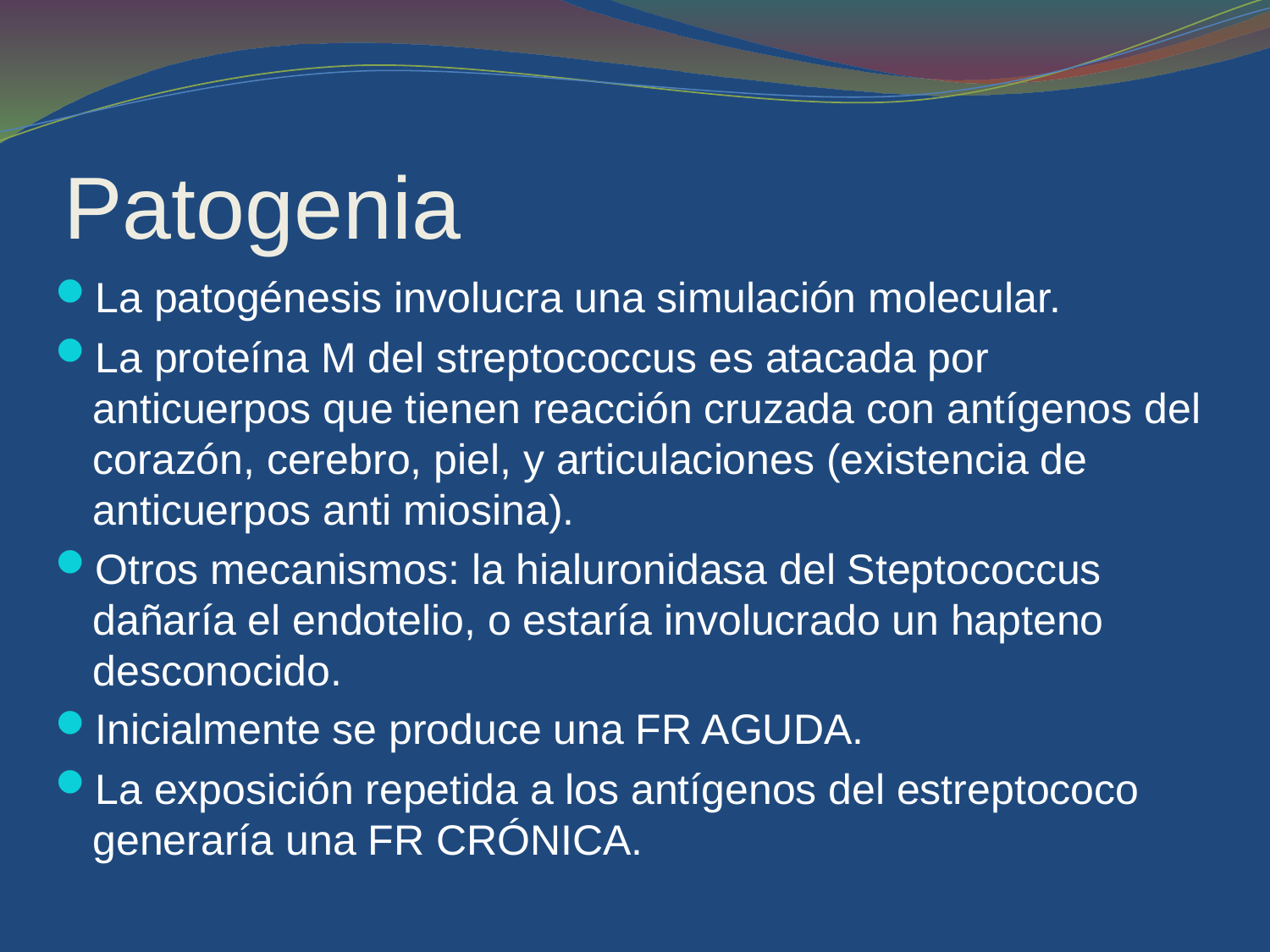

# Patogenia
La patogénesis involucra una simulación molecular.
La proteína M del streptococcus es atacada por anticuerpos que tienen reacción cruzada con antígenos del corazón, cerebro, piel, y articulaciones (existencia de anticuerpos anti miosina).
Otros mecanismos: la hialuronidasa del Steptococcus dañaría el endotelio, o estaría involucrado un hapteno desconocido.
Inicialmente se produce una FR AGUDA.
La exposición repetida a los antígenos del estreptococo generaría una FR CRÓNICA.